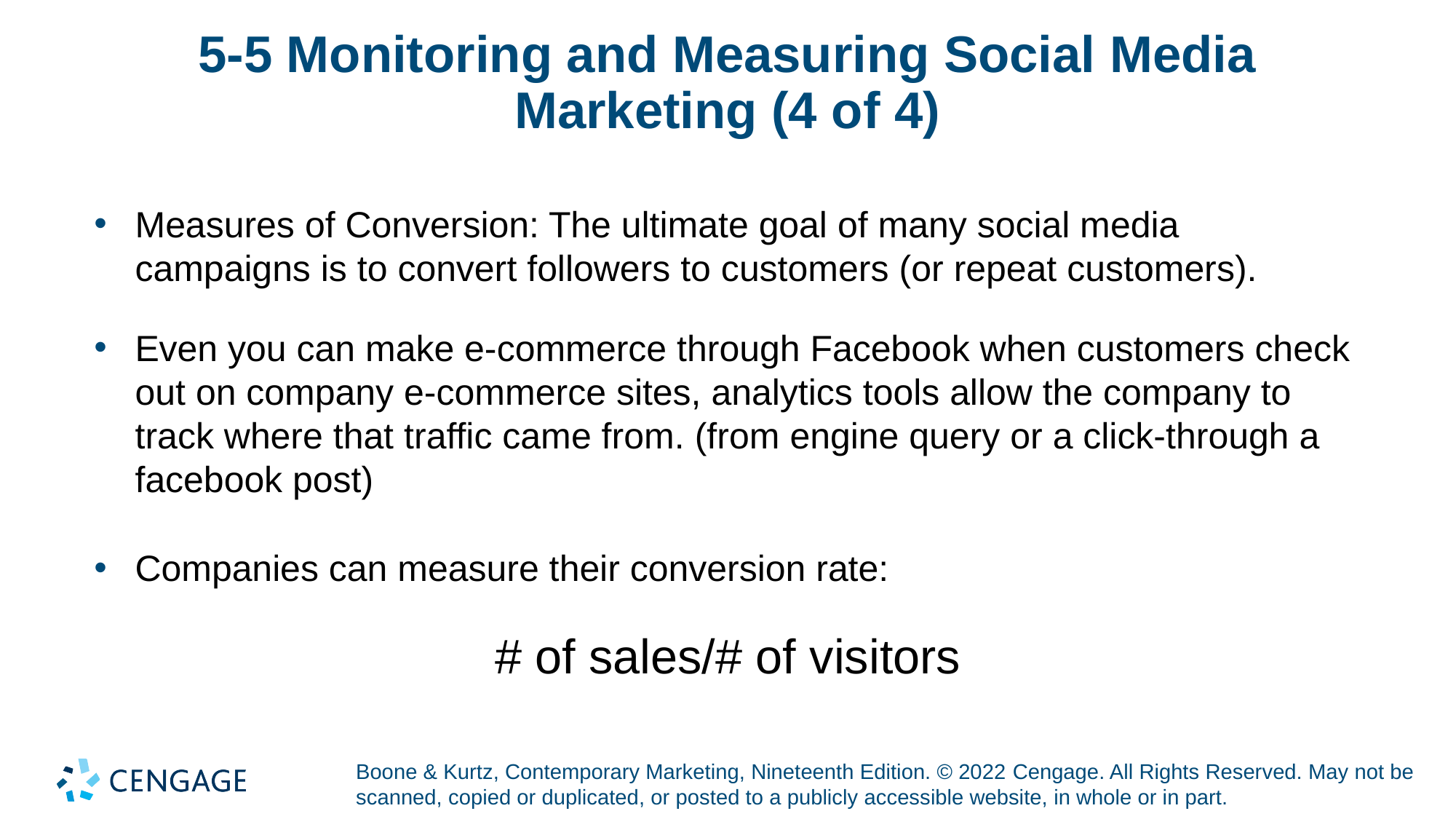

# 5-5 Monitoring and Measuring Social Media Marketing (4 of 4)
Measures of Conversion: The ultimate goal of many social media campaigns is to convert followers to customers (or repeat customers).
Even you can make e-commerce through Facebook when customers check out on company e-commerce sites, analytics tools allow the company to track where that traffic came from. (from engine query or a click-through a facebook post)
Companies can measure their conversion rate:
# of sales/# of visitors